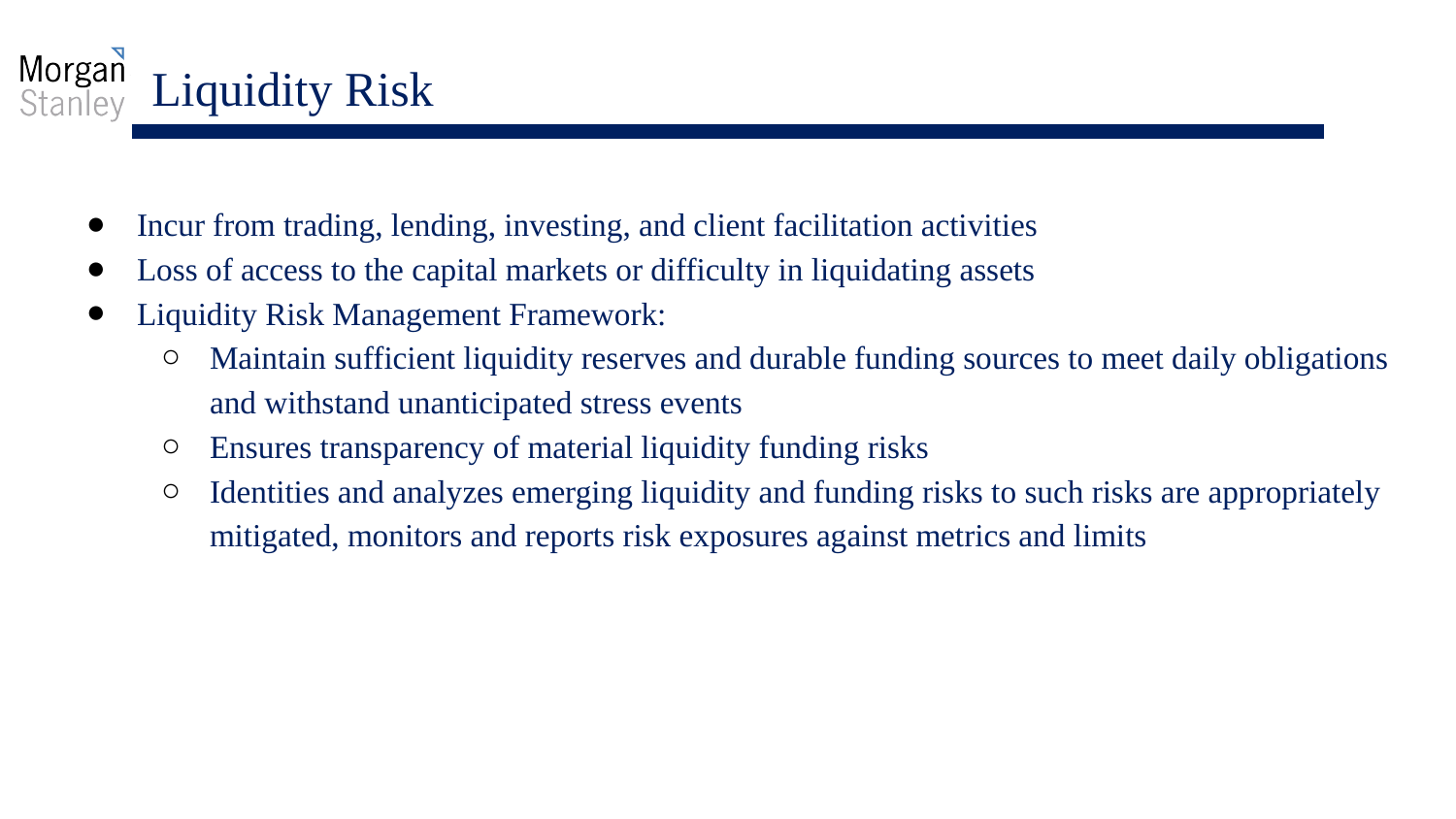

# Liquidity Risk
Incur from trading, lending, investing, and client facilitation activities
Loss of access to the capital markets or difficulty in liquidating assets
Liquidity Risk Management Framework:
Maintain sufficient liquidity reserves and durable funding sources to meet daily obligations and withstand unanticipated stress events
Ensures transparency of material liquidity funding risks
Identities and analyzes emerging liquidity and funding risks to such risks are appropriately mitigated, monitors and reports risk exposures against metrics and limits